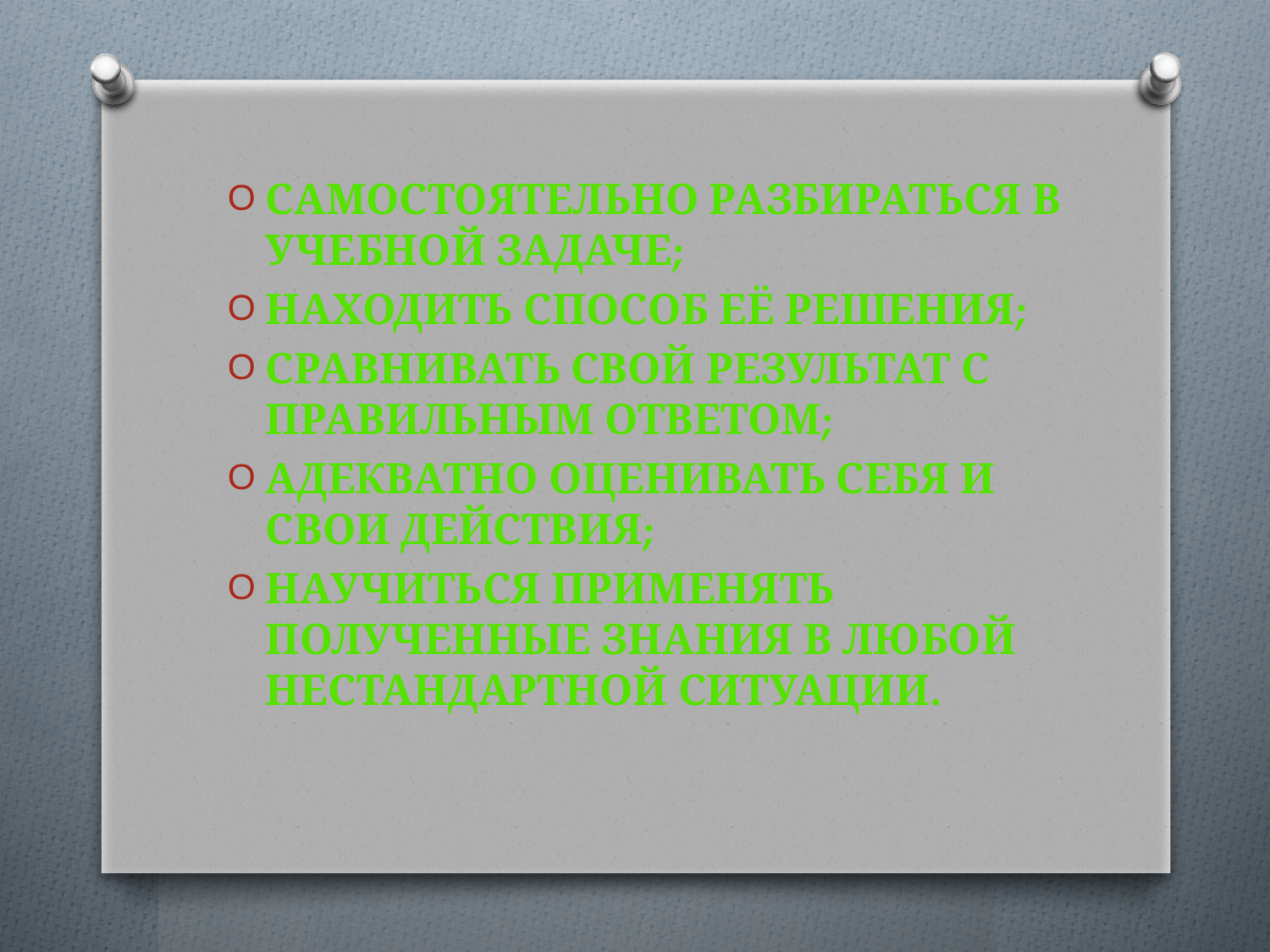

самостоятельно разбираться в учебной задаче;
находить способ её решения;
сравнивать свой результат с правильным ответом;
адекватно оценивать себя и свои действия;
научиться применять полученные знания в любой нестандартной ситуации.